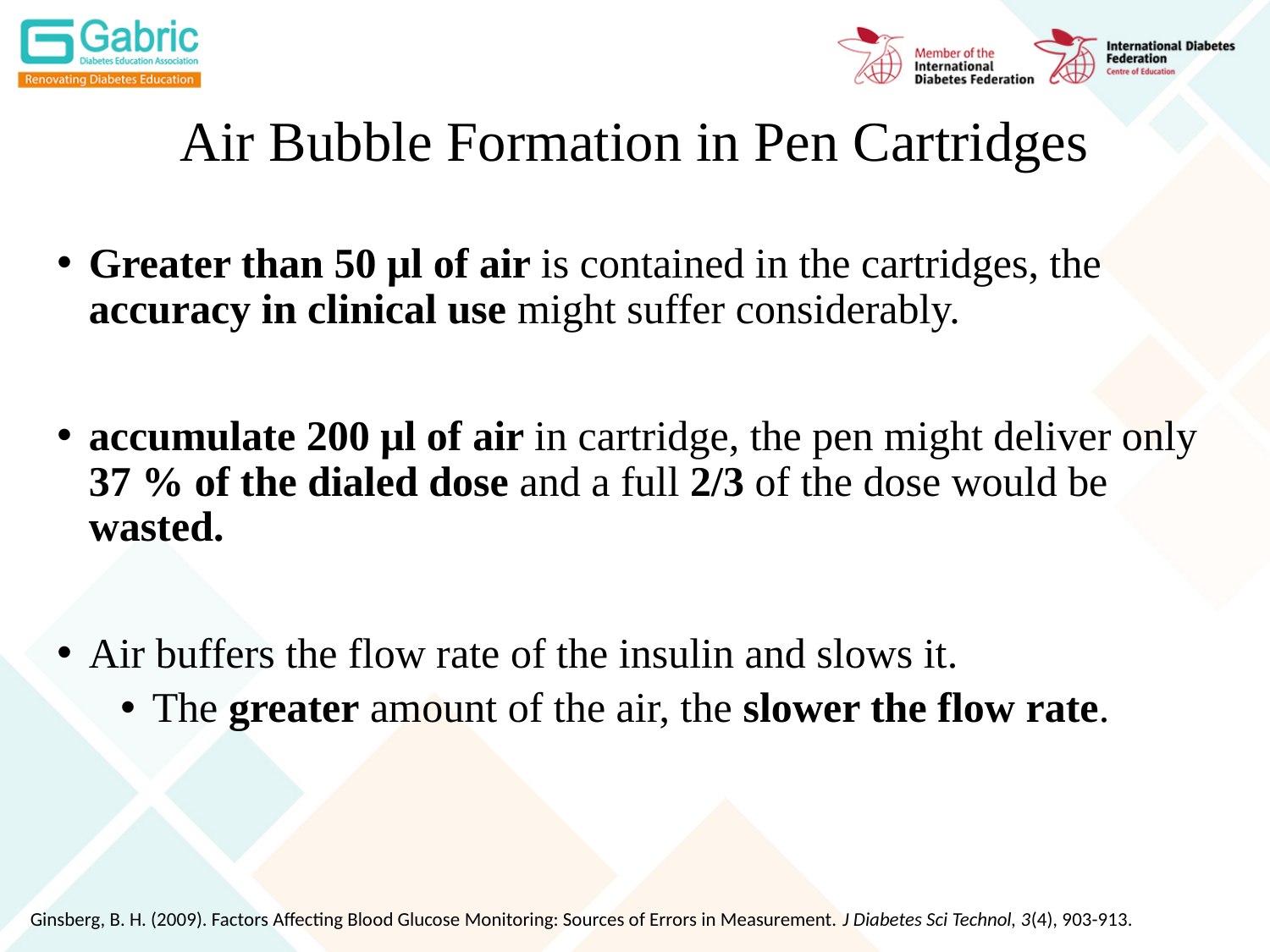

# Air Bubble Formation in Pen Cartridges
Greater than 50 μl of air is contained in the cartridges, the accuracy in clinical use might suffer considerably.

accumulate 200 μl of air in cartridge, the pen might deliver only 37 % of the dialed dose and a full 2/3 of the dose would be wasted.

Air buffers the flow rate of the insulin and slows it.
The greater amount of the air, the slower the flow rate.

Ginsberg, B. H. (2009). Factors Affecting Blood Glucose Monitoring: Sources of Errors in Measurement. J Diabetes Sci Technol, 3(4), 903-913.